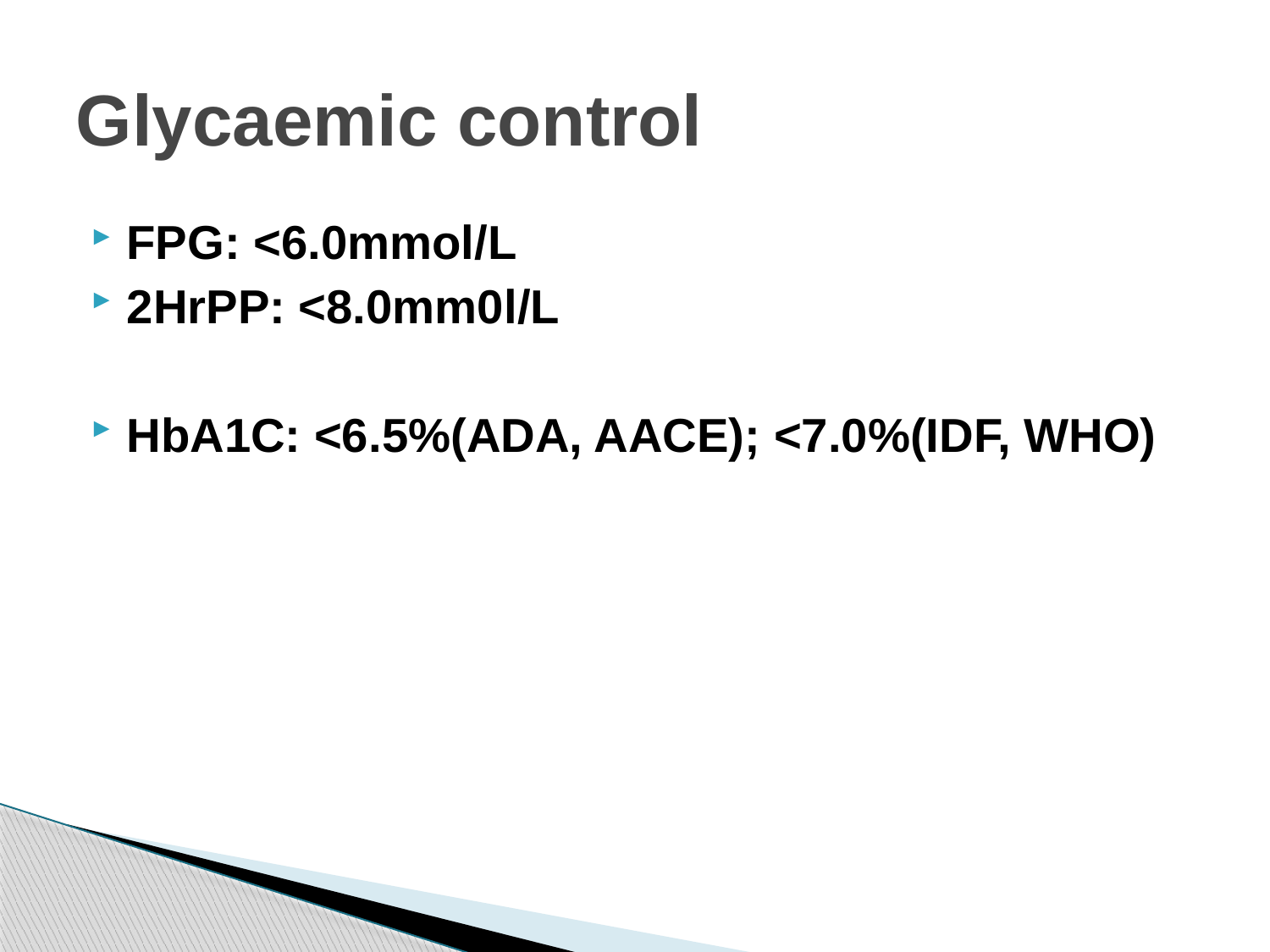

# Glycaemic control
FPG: <6.0mmol/L
2HrPP: <8.0mm0l/L

HbA1C: <6.5%(ADA, AACE); <7.0%(IDF, WHO)